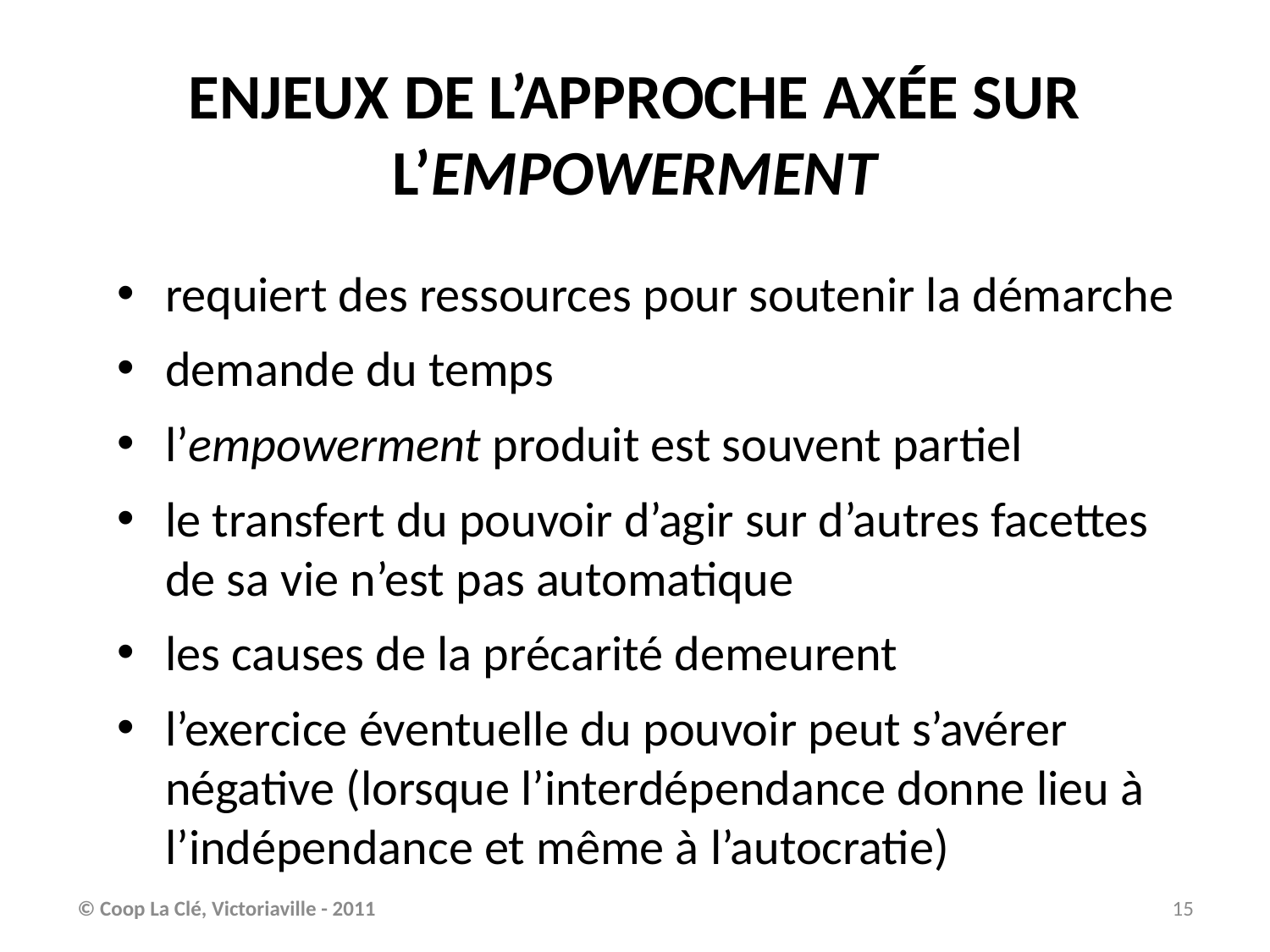

Enjeux De L’approche axée sur l’empowerment
requiert des ressources pour soutenir la démarche
demande du temps
l’empowerment produit est souvent partiel
le transfert du pouvoir d’agir sur d’autres facettes de sa vie n’est pas automatique
les causes de la précarité demeurent
l’exercice éventuelle du pouvoir peut s’avérer négative (lorsque l’interdépendance donne lieu à l’indépendance et même à l’autocratie)
© Coop La Clé, Victoriaville - 2011
15